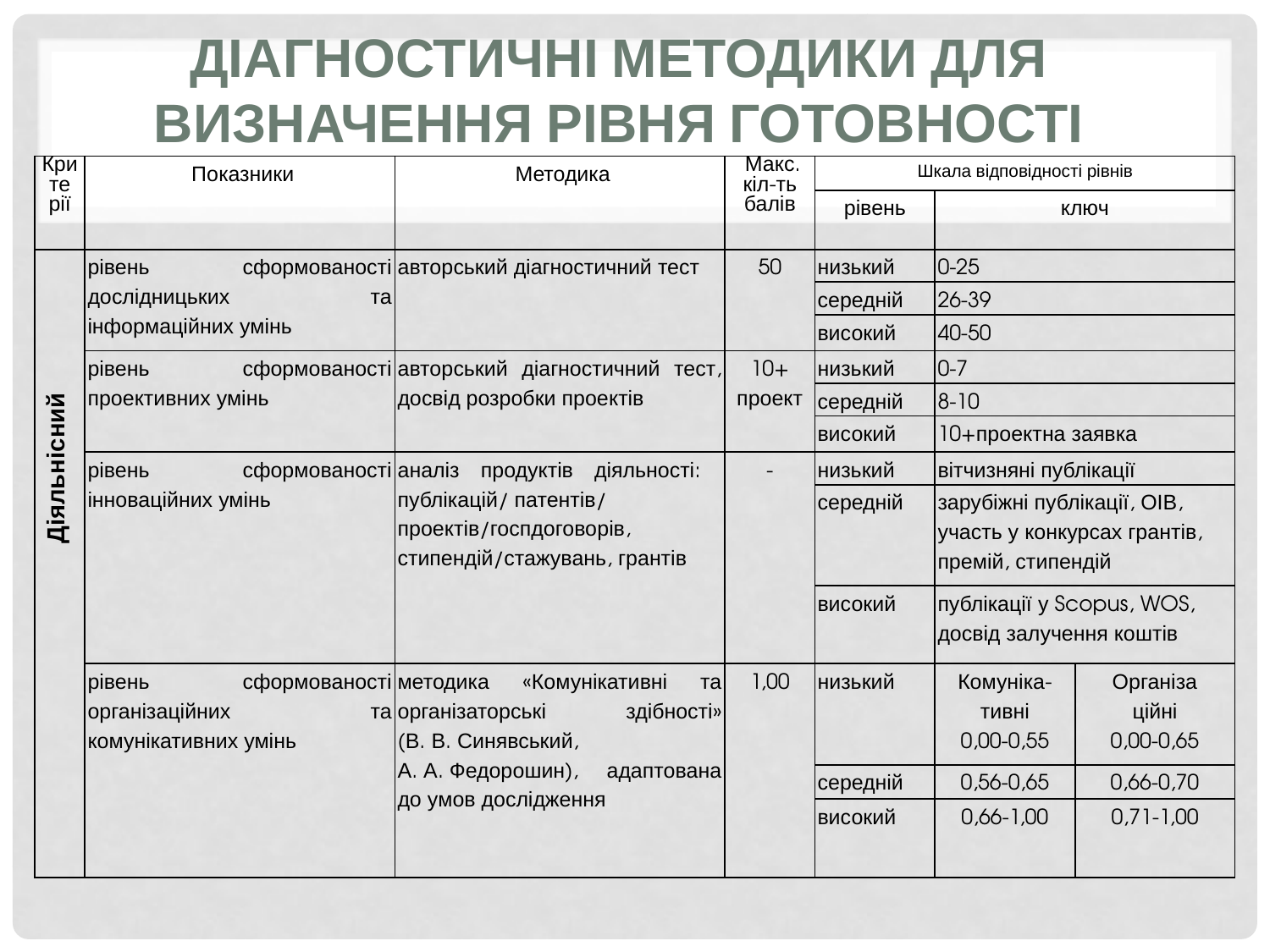

# Діагностичні методики для визначення рівня готовності
| Кри те рії | Показники | Методика | Макс. кіл-ть балів | Шкала відповідності рівнів |  |  |
| --- | --- | --- | --- | --- | --- | --- |
|  |  |  |  | рівень | ключ |  |
| Діяльнісний | рівень сформованості дослідницьких та інформаційних умінь | авторський діагностичний тест | 50 | низький | 0-25 |  |
|  |  |  |  | середній | 26-39 |  |
|  |  |  |  | високий | 40-50 |  |
|  | рівень сформованості проективних умінь | авторський діагностичний тест, досвід розробки проектів | 10+ проект | низький | 0-7 |  |
|  |  |  |  | середній | 8-10 |  |
|  |  |  |  | високий | 10+проектна заявка |  |
|  | рівень сформованості інноваційних умінь | аналіз продуктів діяльності: публікацій/ патентів/ проектів/госпдоговорів, стипендій/стажувань, грантів | - | низький | вітчизняні публікації |  |
|  |  |  |  | середній | зарубіжні публікації, ОІВ, участь у конкурсах грантів, премій, стипендій |  |
|  |  |  |  | високий | публікації у Scopus, WOS, досвід залучення коштів |  |
|  | рівень сформованості організаційних та комунікативних умінь | методика «Комунікативні та організаторські здібності» (В. В. Синявський, А. А. Федорошин), адаптована до умов дослідження | 1,00 | низький | Комуніка-тивні 0,00-0,55 | Організа ційні 0,00-0,65 |
|  |  |  |  | середній | 0,56-0,65 | 0,66-0,70 |
|  |  |  |  | високий | 0,66-1,00 | 0,71-1,00 |